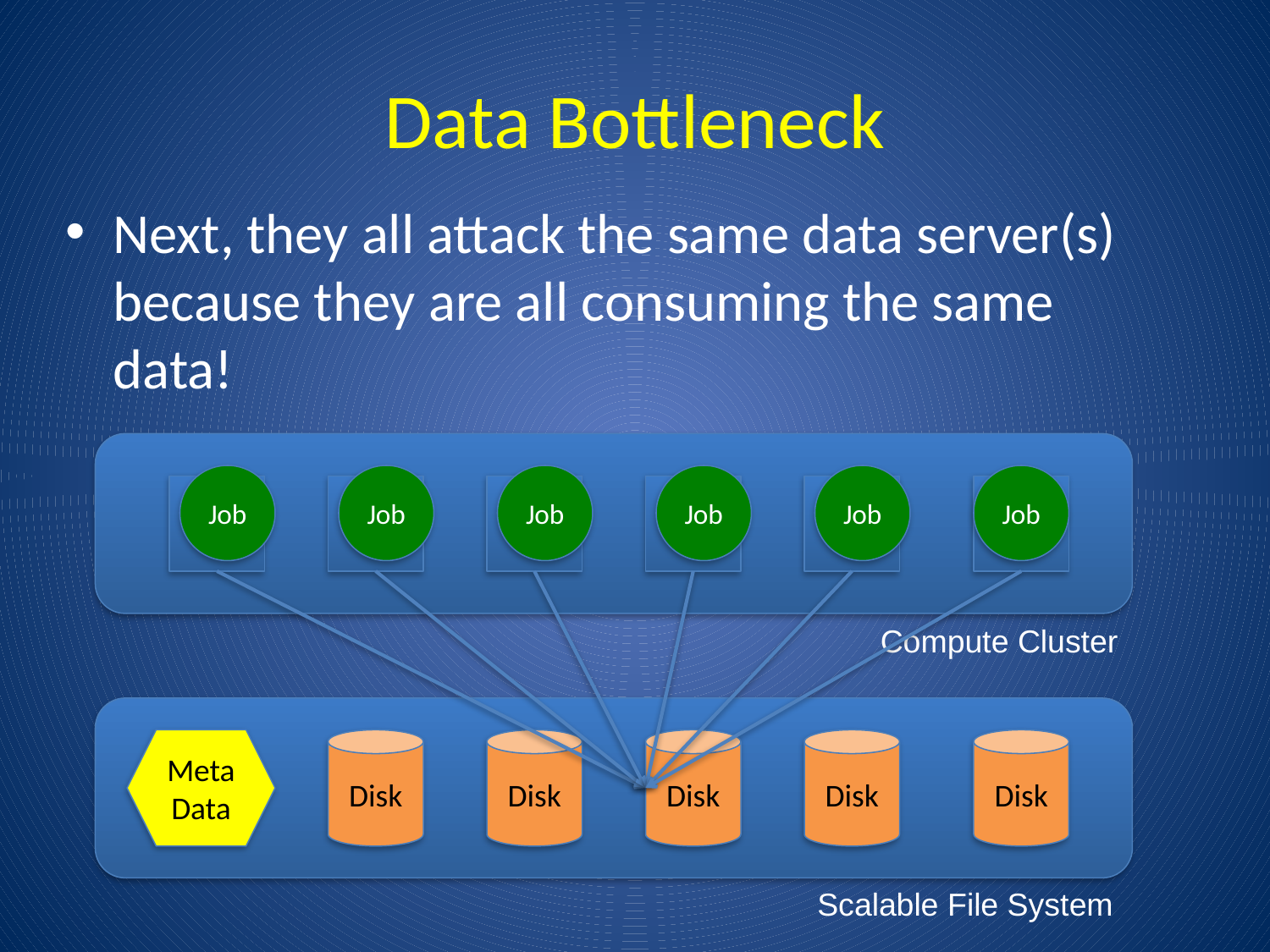

# Data Bottleneck
Next, they all attack the same data server(s) because they are all consuming the same data!

Job
Job
Job
Job
Job
Job
CPU
CPU
CPU
CPU
CPU
CPU
Compute Cluster

Meta
Data
Disk
Disk
Disk
Disk
Disk
Scalable File System